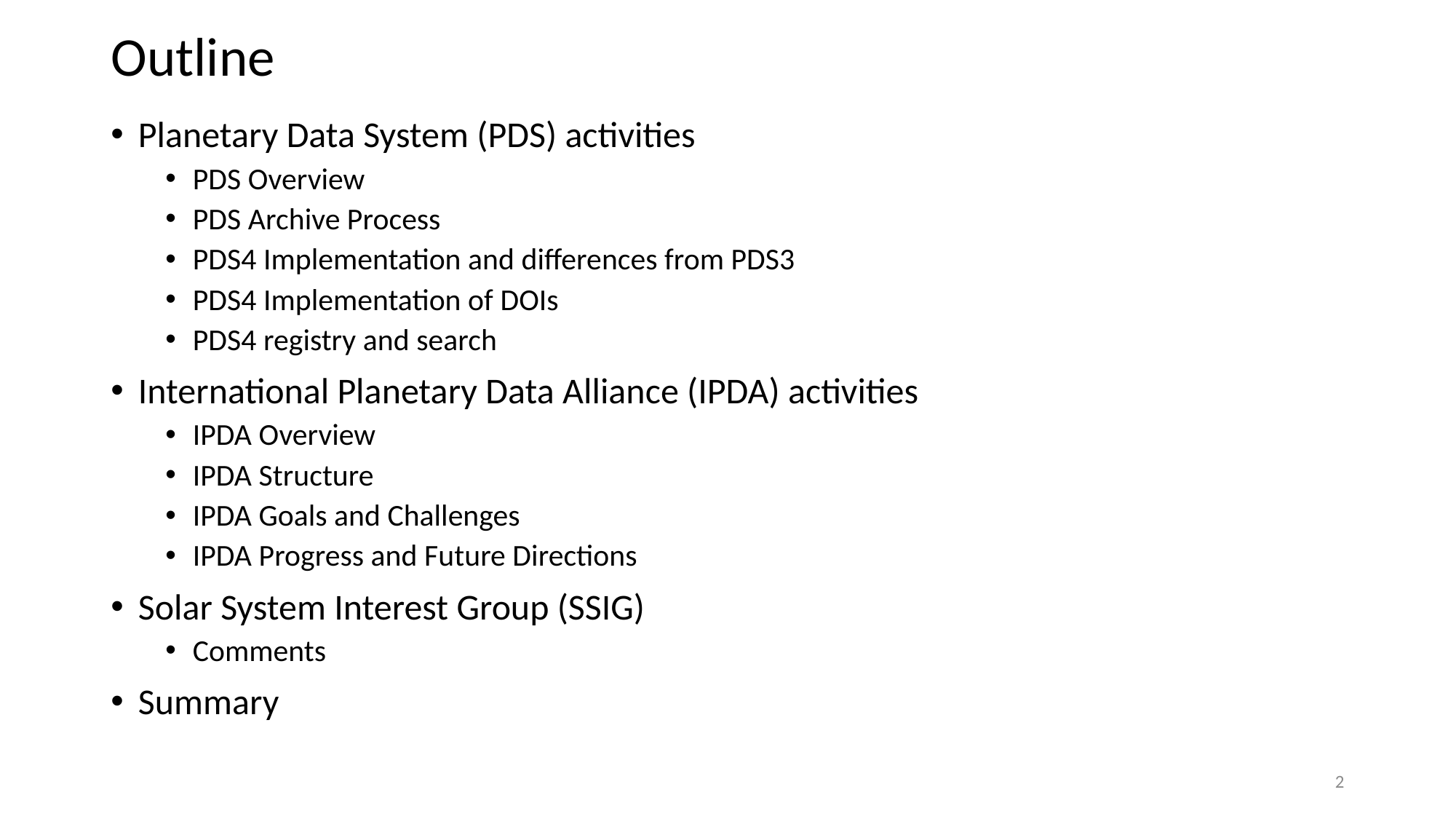

# Outline
Planetary Data System (PDS) activities
PDS Overview
PDS Archive Process
PDS4 Implementation and differences from PDS3
PDS4 Implementation of DOIs
PDS4 registry and search
International Planetary Data Alliance (IPDA) activities
IPDA Overview
IPDA Structure
IPDA Goals and Challenges
IPDA Progress and Future Directions
Solar System Interest Group (SSIG)
Comments
Summary
2